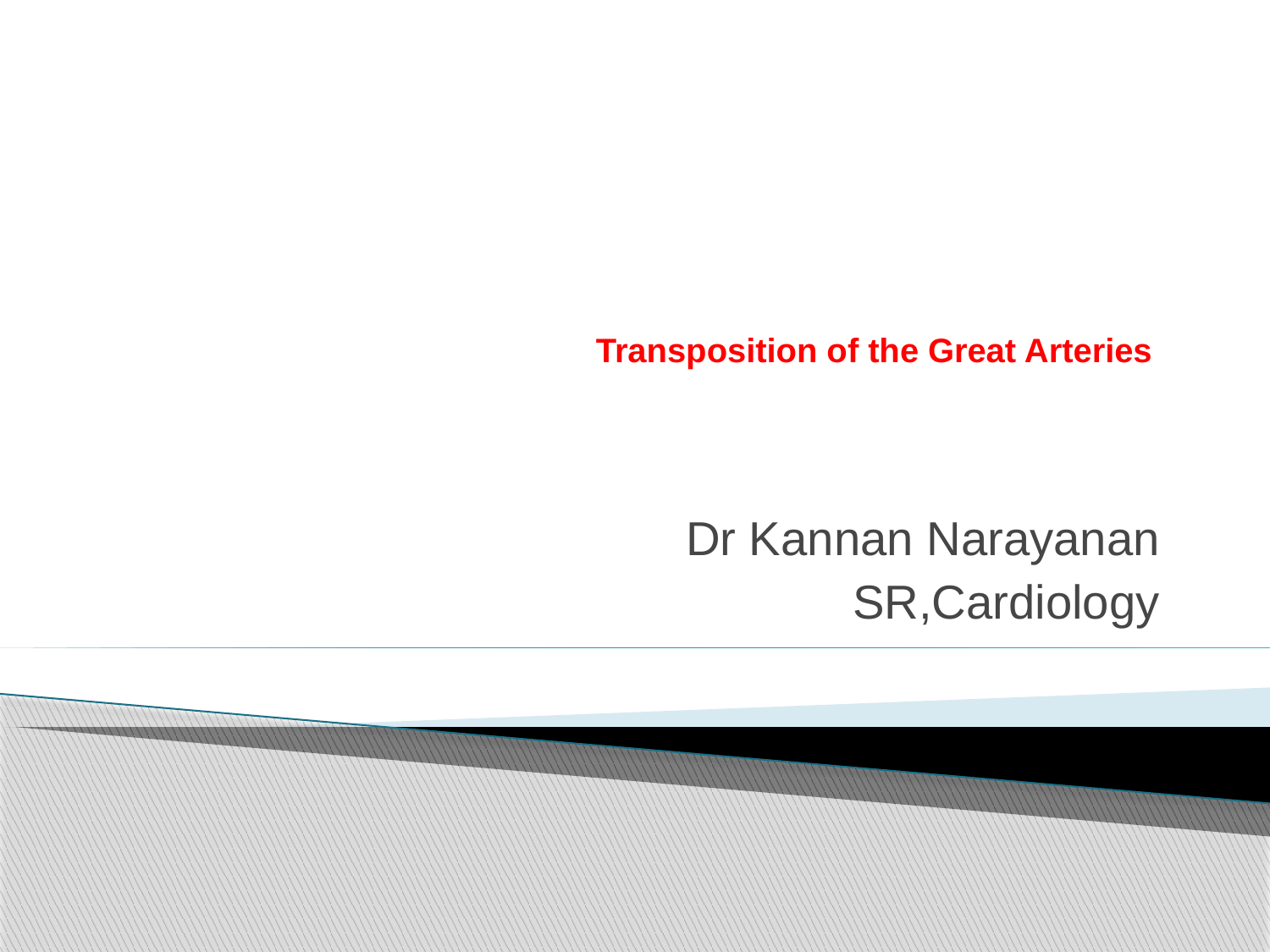

# Transposition of the Great Arteries
Dr Kannan Narayanan
SR,Cardiology